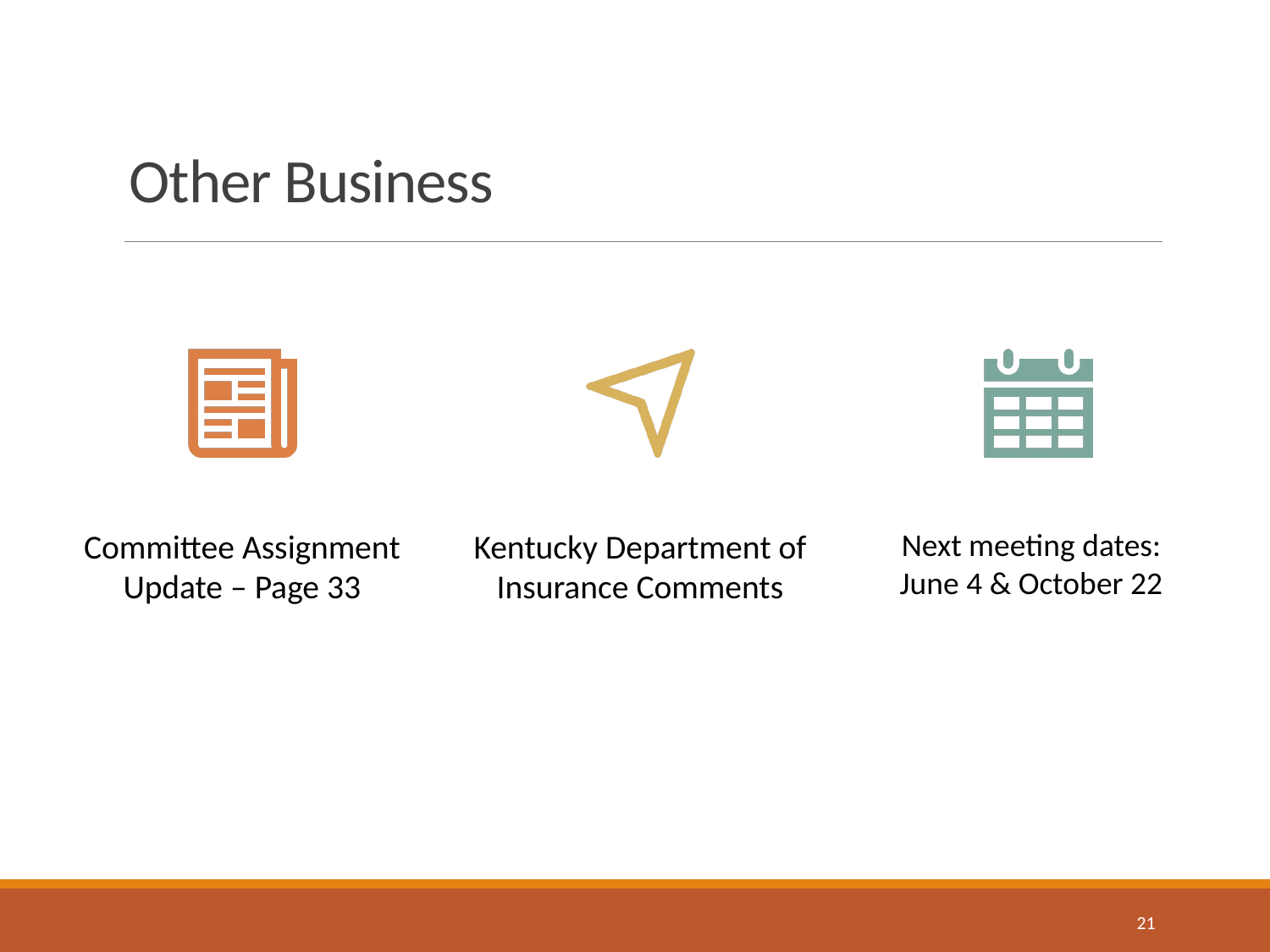

# Other Business
Committee Assignment Update – Page 33
Kentucky Department of Insurance Comments
Next meeting dates: June 4 & October 22
21